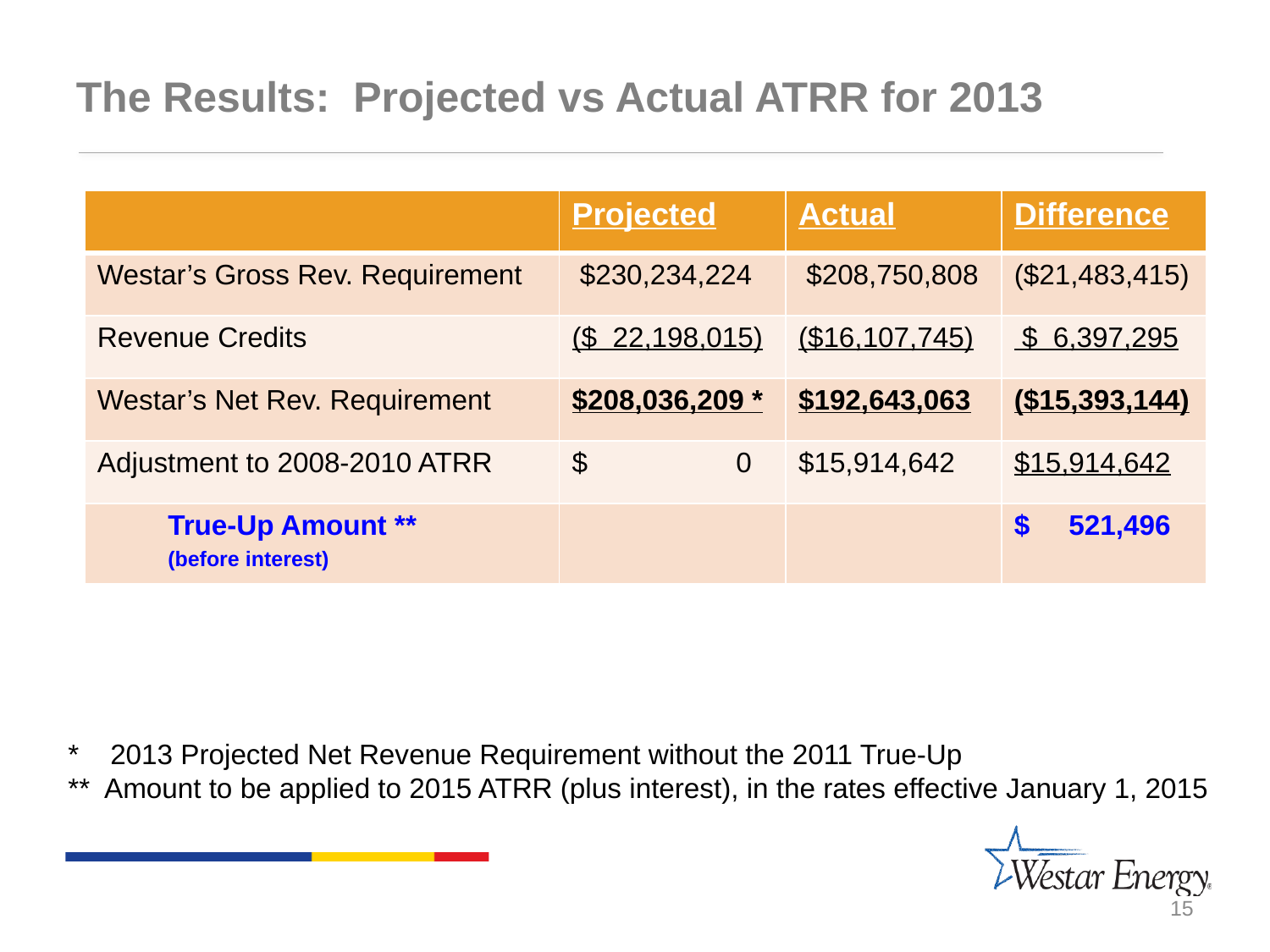

The Results:  Projected vs Actual ATRR for 2013
|  | Projected | Actual | Difference |
| --- | --- | --- | --- |
| Westar’s Gross Rev. Requirement | $230,234,224 | $208,750,808 | ($21,483,415) |
| Revenue Credits | ($ 22,198,015) | ($16,107,745) | $ 6,397,295 |
| Westar’s Net Rev. Requirement | $208,036,209 \* | $192,643,063 | ($15,393,144) |
| Adjustment to 2008-2010 ATRR | $ 0 | $15,914,642 | $15,914,642 |
| True-Up Amount \*\* (before interest) |  |  | $ 521,496 |
*    2013 Projected Net Revenue Requirement without the 2011 True-Up
**  Amount to be applied to 2015 ATRR (plus interest), in the rates effective January 1, 2015
15